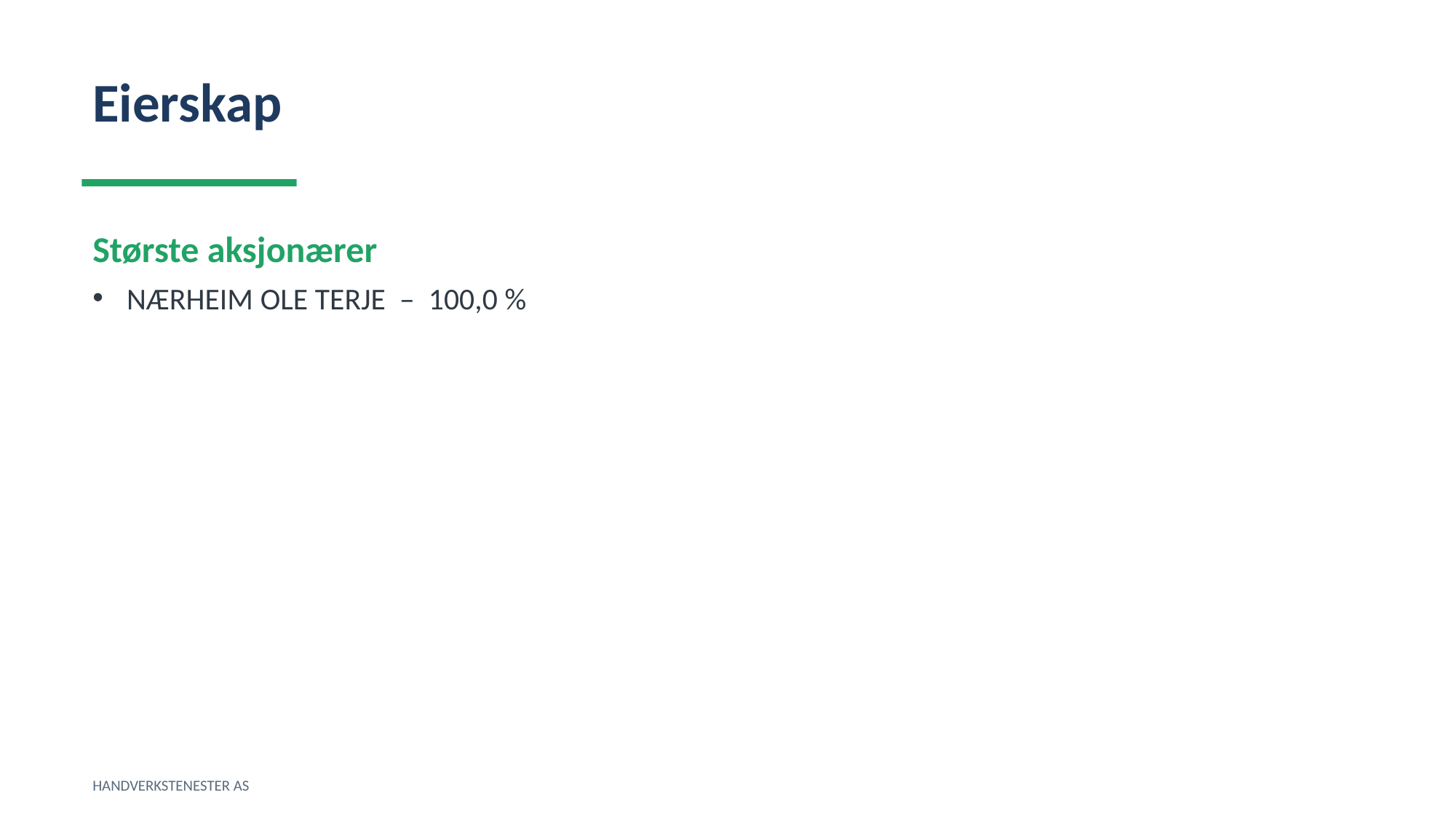

Eierskap

Største aksjonærer
NÆRHEIM OLE TERJE  –  100,0 %
HANDVERKSTENESTER AS